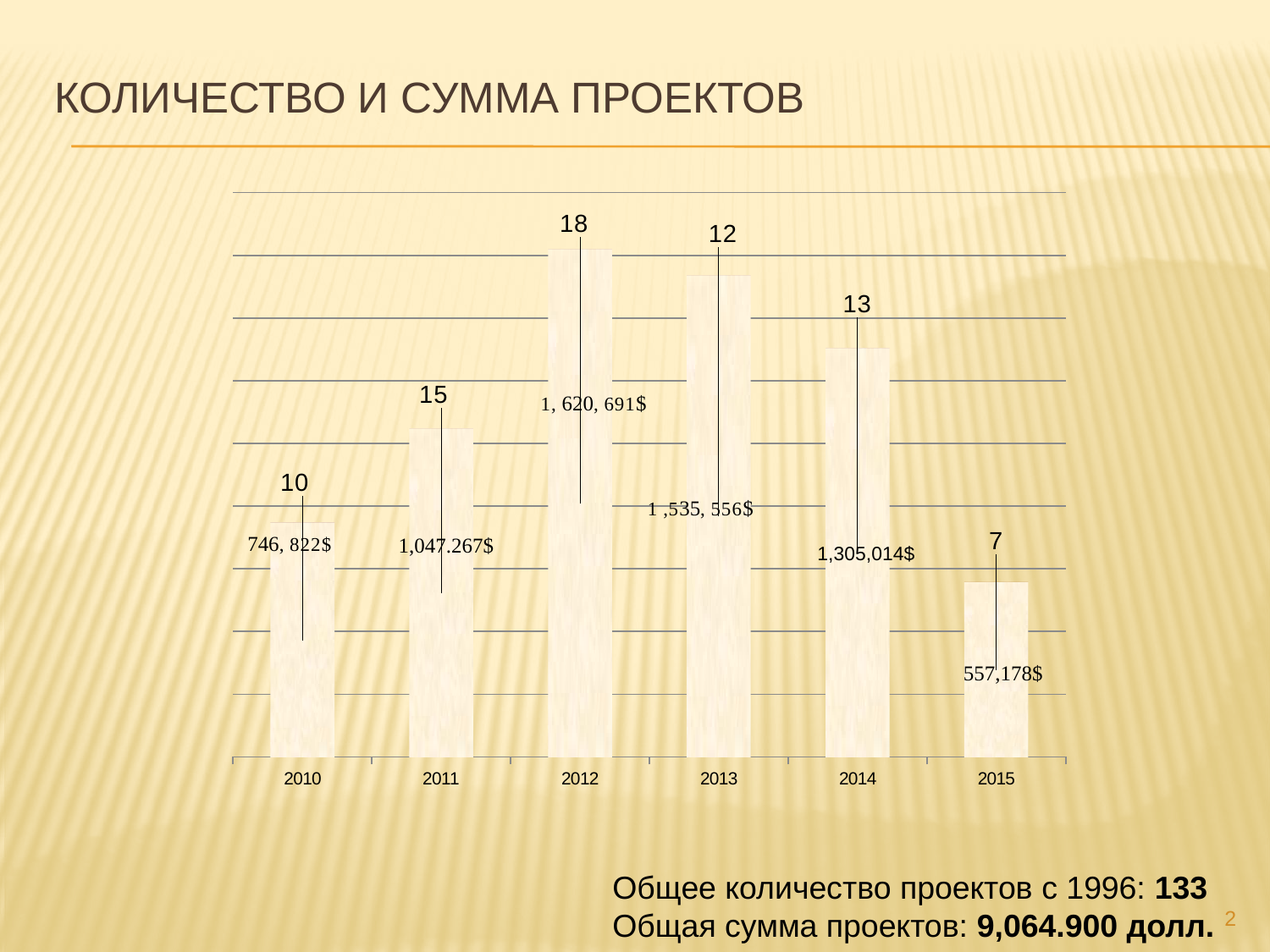

# Количество и сумма проектов

[unsupported chart]

1,305,014$
Общее количество проектов с 1996: 133
Общая сумма проектов: 9,064.900 долл. США
2